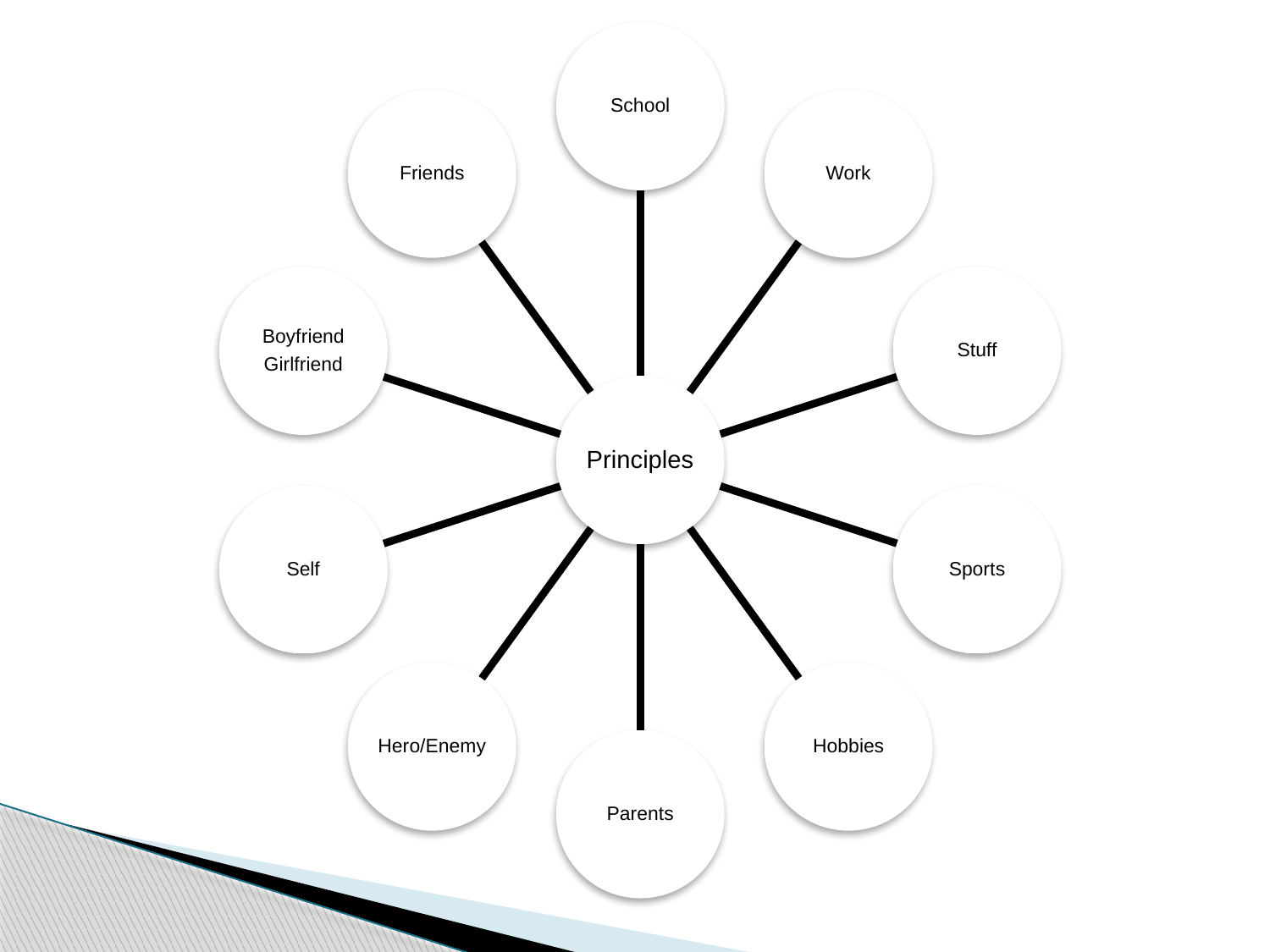

Principles

School

Work

Stuff

Sports

Hobbies

Parents

Hero/Enemy

Self

Boyfriend
Girlfriend

Friends